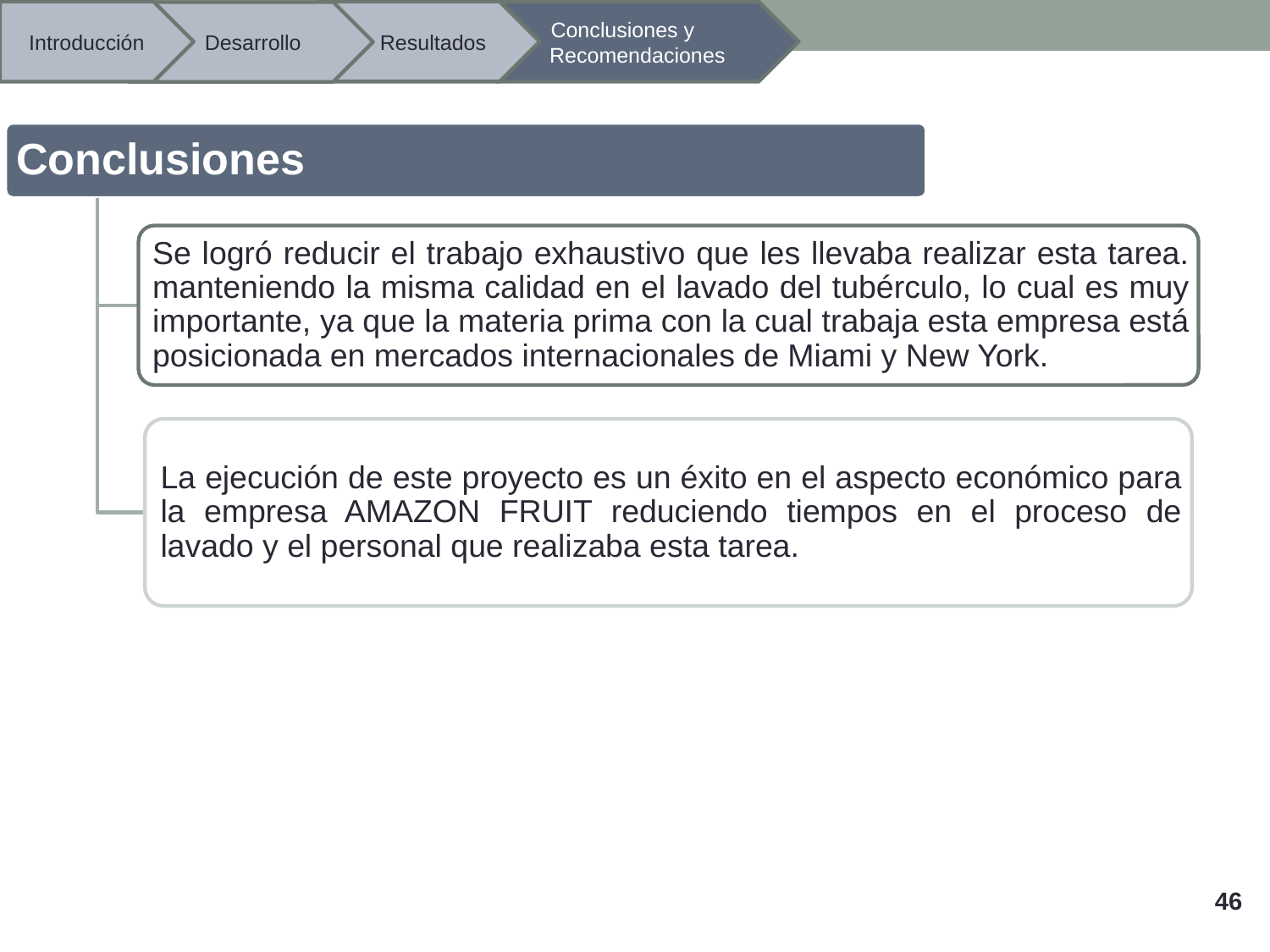

Conclusiones y      Recomendaciones
     Resultados
Introducción
    Desarrollo
Conclusiones
Se logró reducir el trabajo exhaustivo que les llevaba realizar esta tarea. manteniendo la misma calidad en el lavado del tubérculo, lo cual es muy importante, ya que la materia prima con la cual trabaja esta empresa está posicionada en mercados internacionales de Miami y New York.
La ejecución de este proyecto es un éxito en el aspecto económico para la empresa AMAZON FRUIT reduciendo tiempos en el proceso de lavado y el personal que realizaba esta tarea.
46